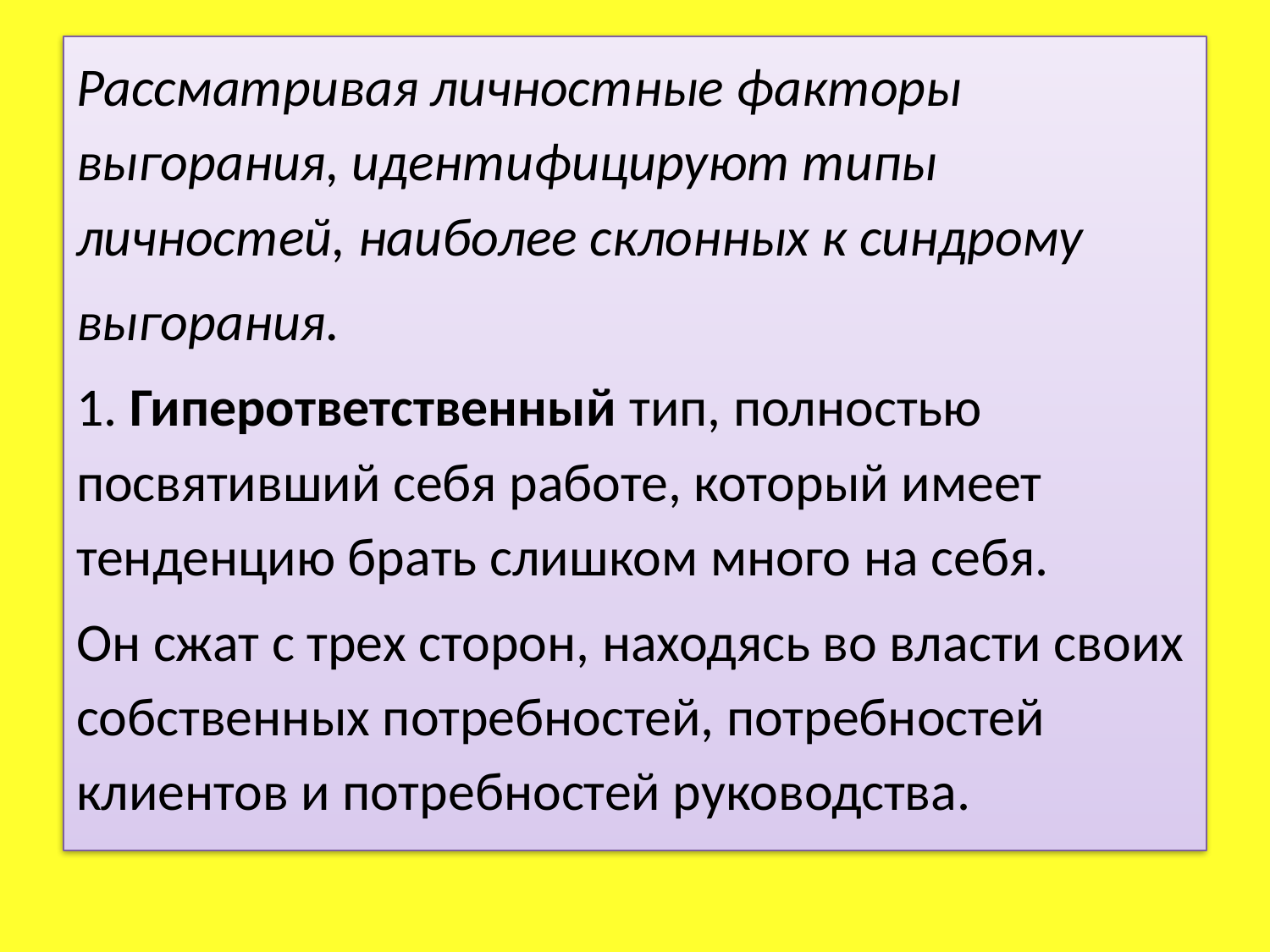

Рассматривая личностные факторы выгорания, идентифицируют типы личностей, наиболее склонных к синдрому
выгорания.
1. Гиперответственный тип, полностью посвятивший себя работе, который имеет тенденцию брать слишком много на себя.
Он сжат с трех сторон, находясь во власти своих собственных потребностей, потребностей клиентов и потребностей руководства.

#